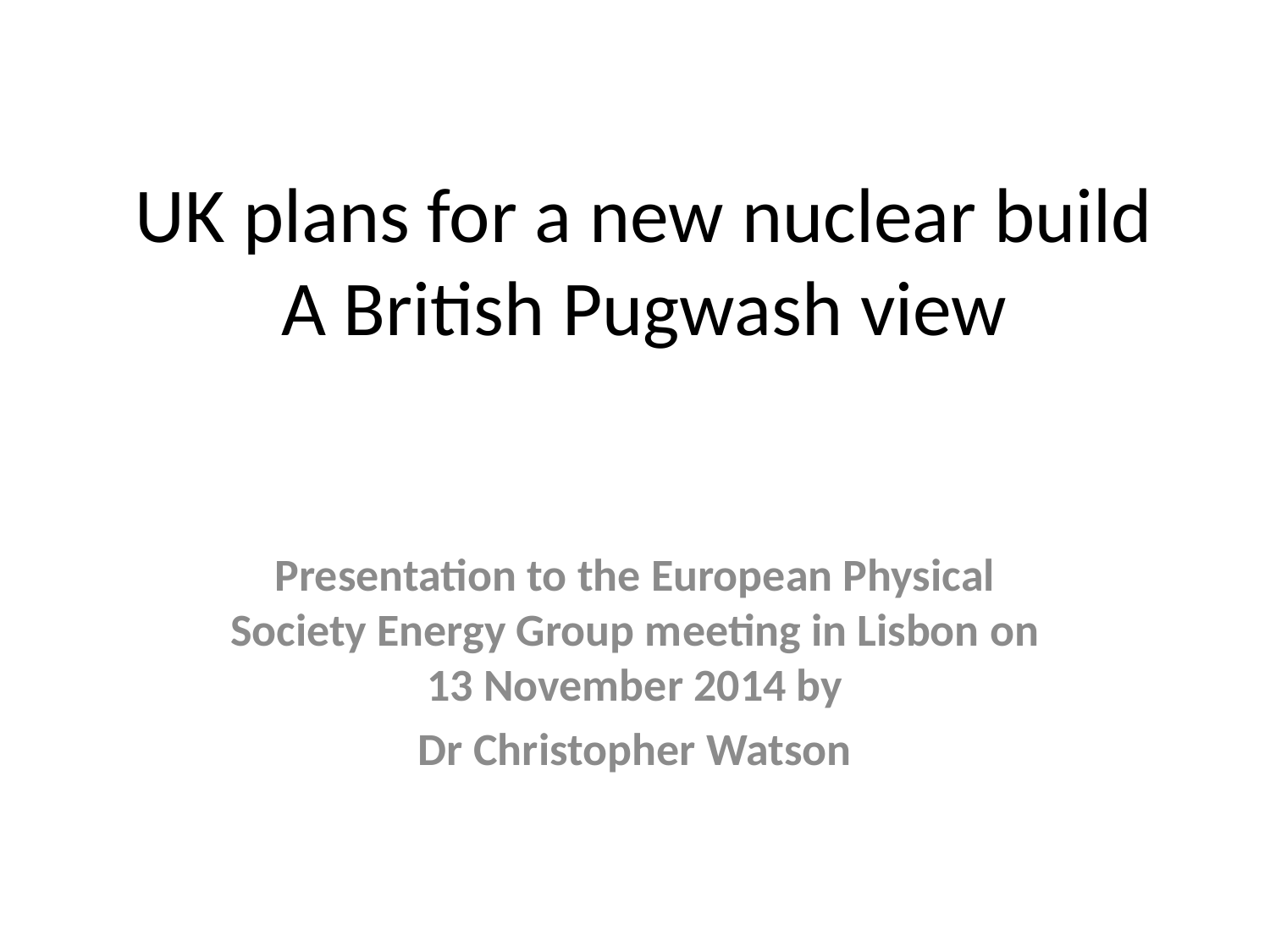

# UK plans for a new nuclear build A British Pugwash view
Presentation to the European Physical Society Energy Group meeting in Lisbon on 13 November 2014 by
Dr Christopher Watson